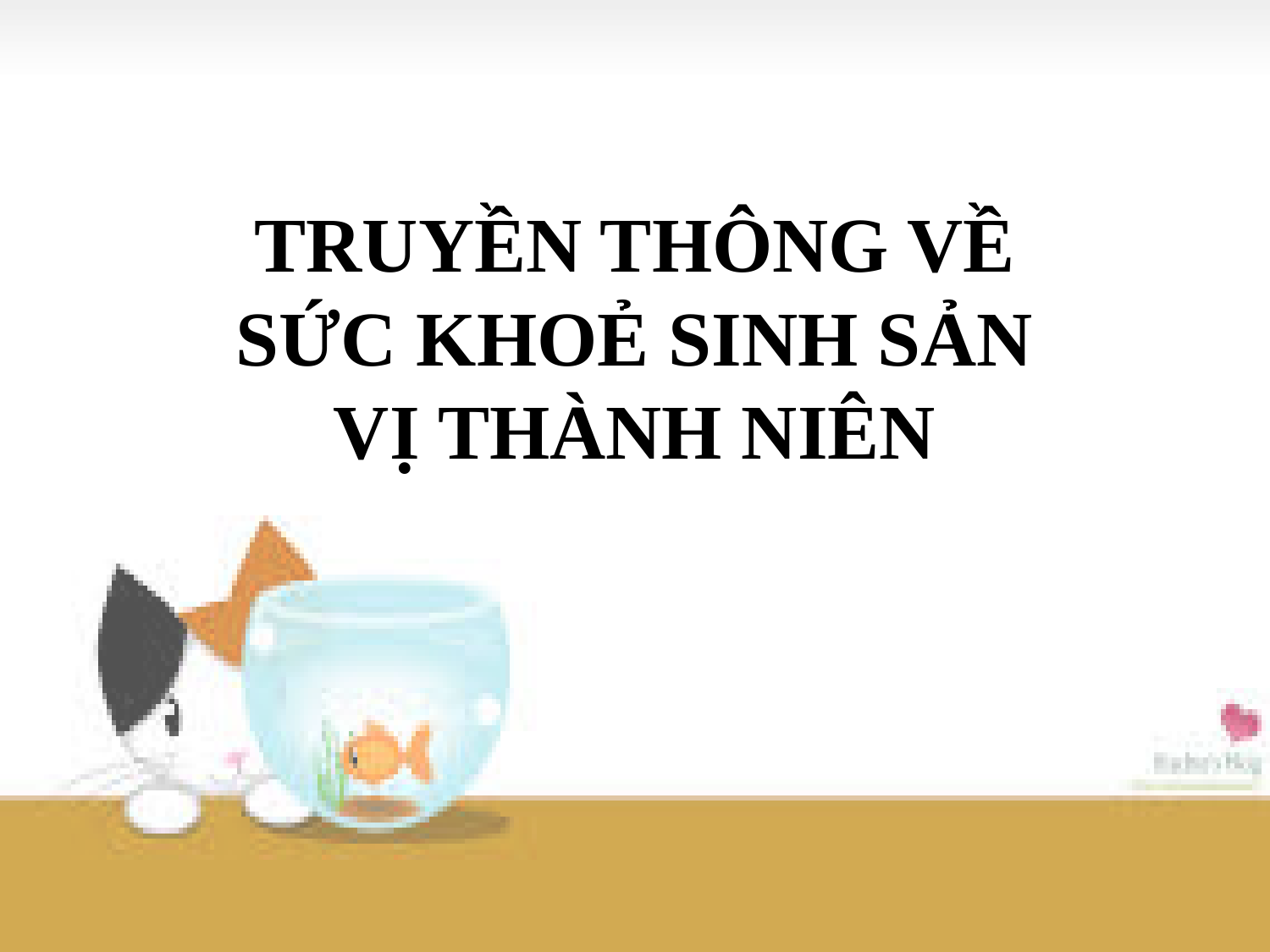

# TRUYỀN THÔNG VỀ SỨC KHOẺ SINH SẢN VỊ THÀNH NIÊN